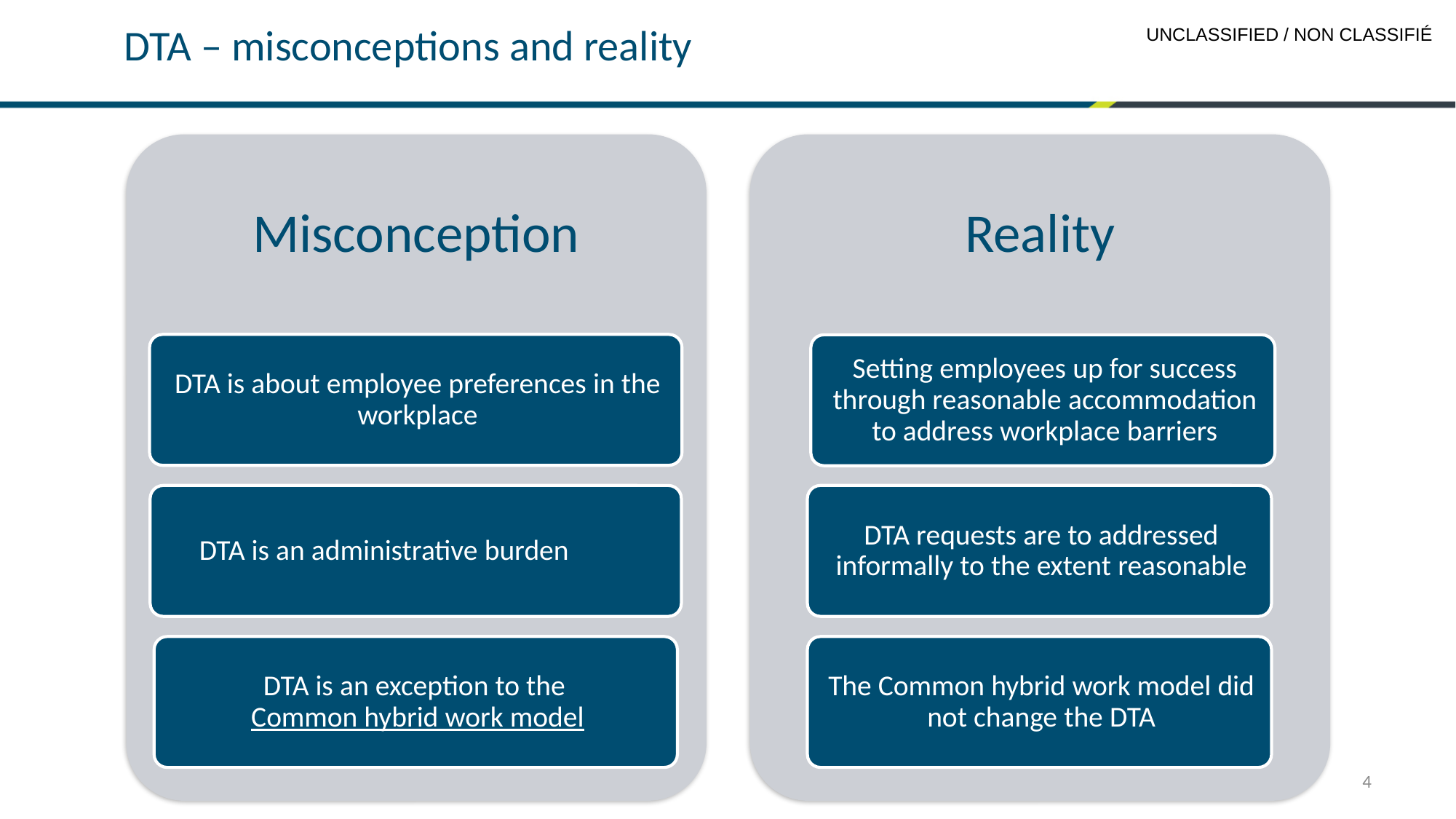

# DTA – misconceptions and reality
Misconception
DTA is about employee preferences in the workplace
DTA is an administrative burden
DTA is an exception to the Common hybrid work model
Reality
Setting employees up for success through reasonable accommodation to address workplace barriers
DTA requests are to addressed informally to the extent reasonable
The Common hybrid work model did not change the DTA
4